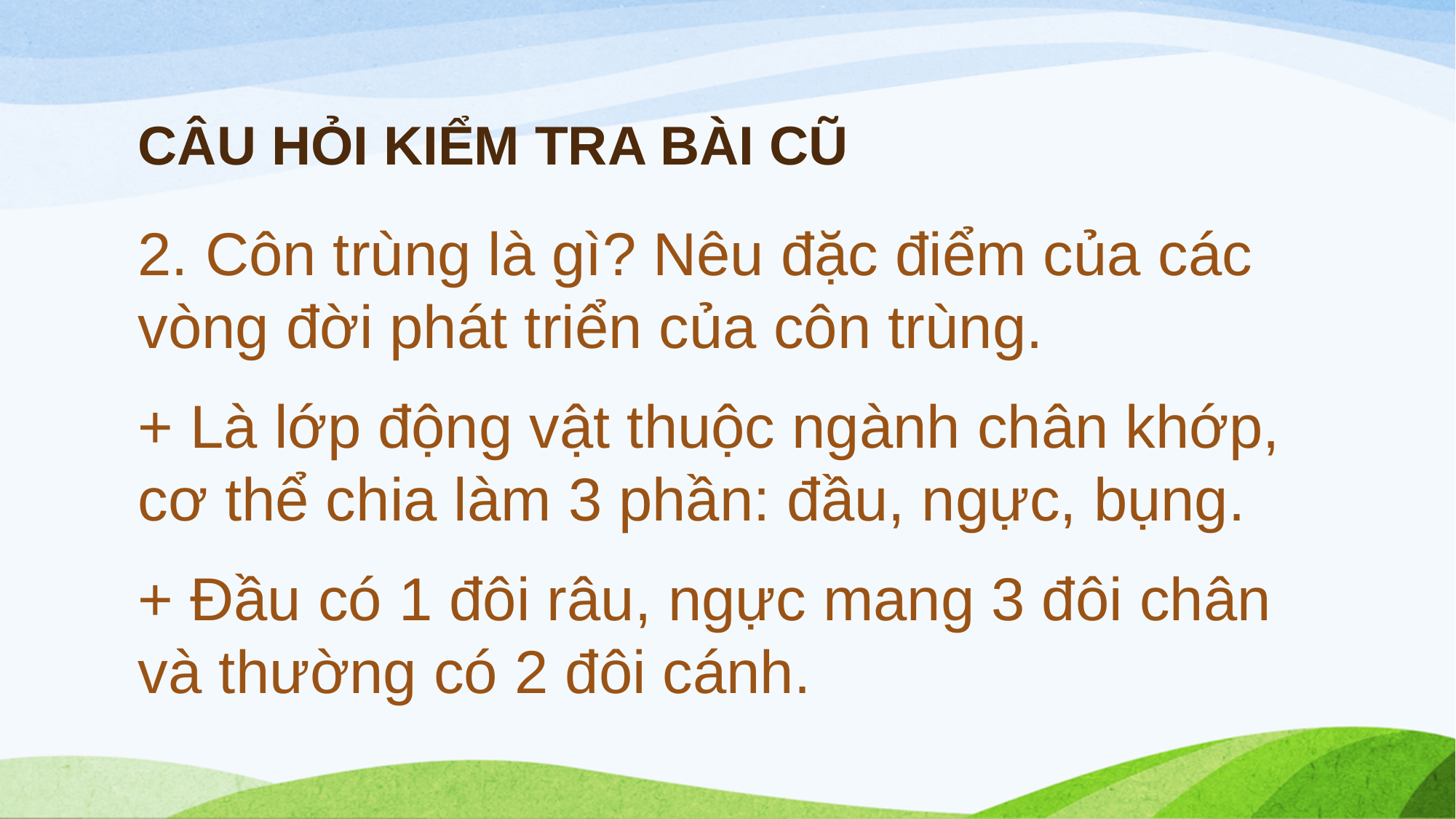

# CÂU HỎI KIỂM TRA BÀI CŨ
2. Côn trùng là gì? Nêu đặc điểm của các vòng đời phát triển của côn trùng.
+ Là lớp động vật thuộc ngành chân khớp, cơ thể chia làm 3 phần: đầu, ngực, bụng.
+ Đầu có 1 đôi râu, ngực mang 3 đôi chân và thường có 2 đôi cánh.